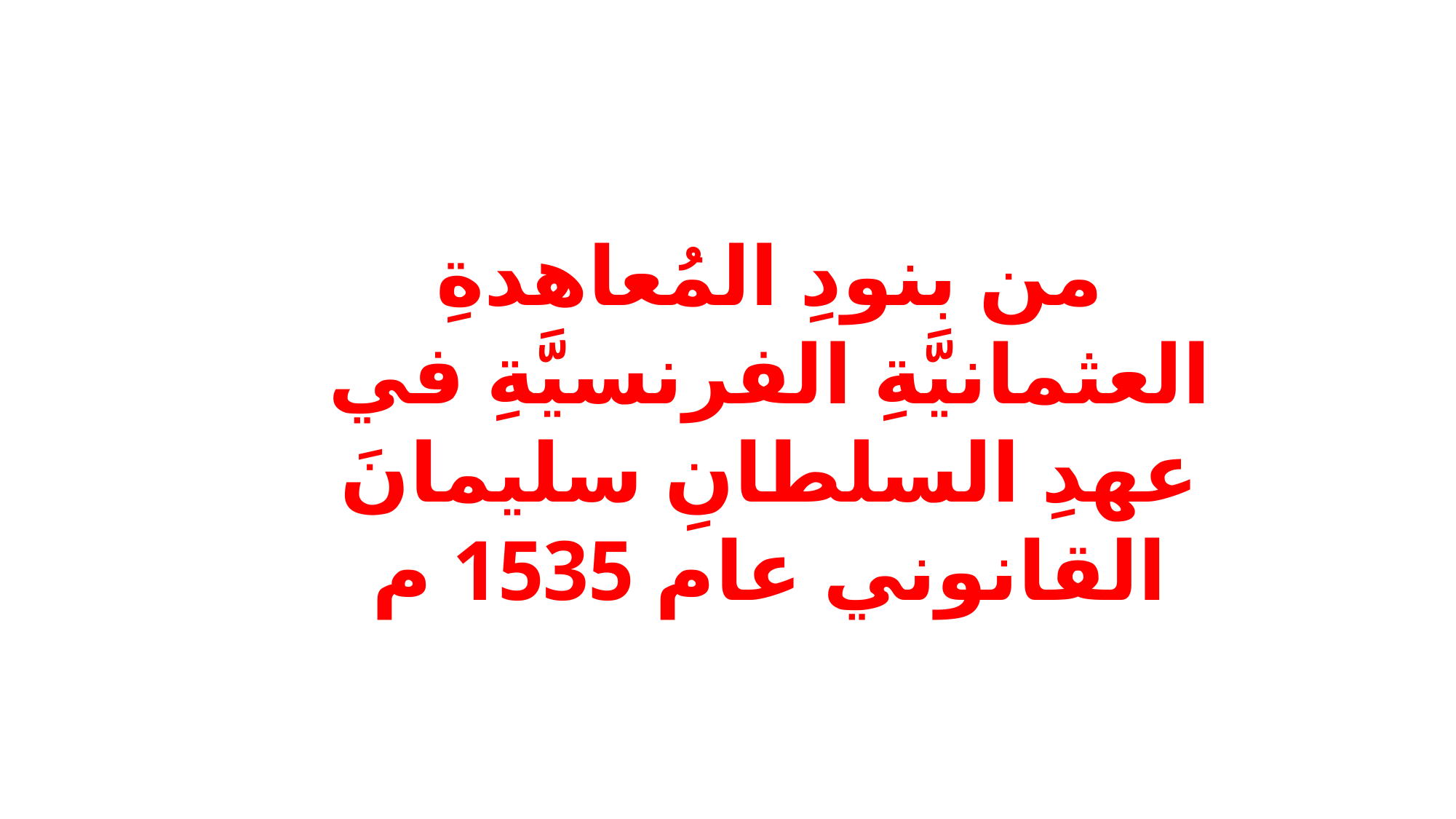

من بنودِ المُعاهدةِ العثمانيَّةِ الفرنسيَّةِ في عهدِ السلطانِ سليمانَ القانوني عام 1535 م